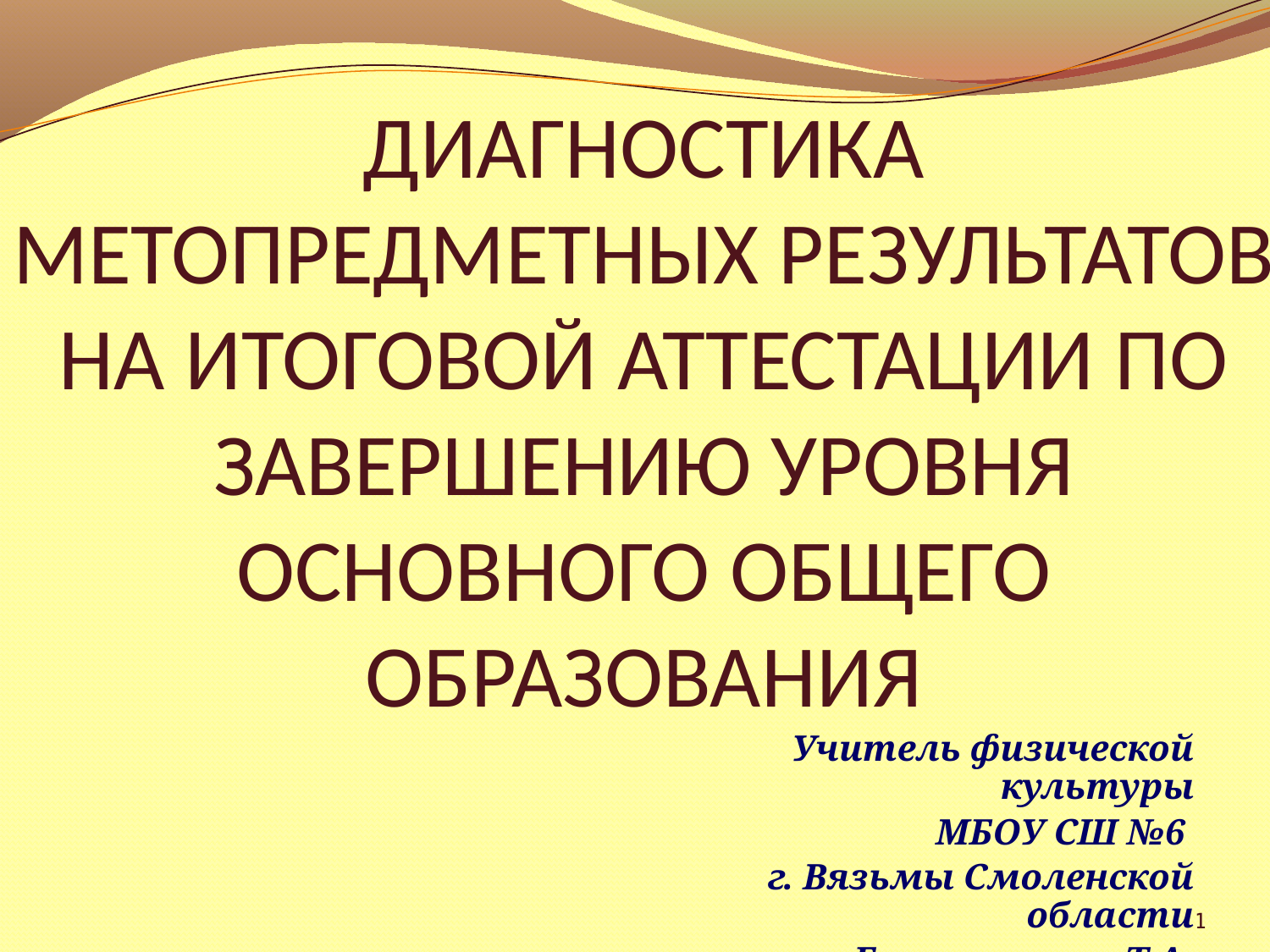

# ДИАГНОСТИКА МЕТОПРЕДМЕТНЫХ РЕЗУЛЬТАТОВ НА ИТОГОВОЙ АТТЕСТАЦИИ ПО ЗАВЕРШЕНИЮ УРОВНЯ ОСНОВНОГО ОБЩЕГО ОБРАЗОВАНИЯ
Учитель физической культуры
МБОУ СШ №6
г. Вязьмы Смоленской области
Бурмистрова Т.А.

1